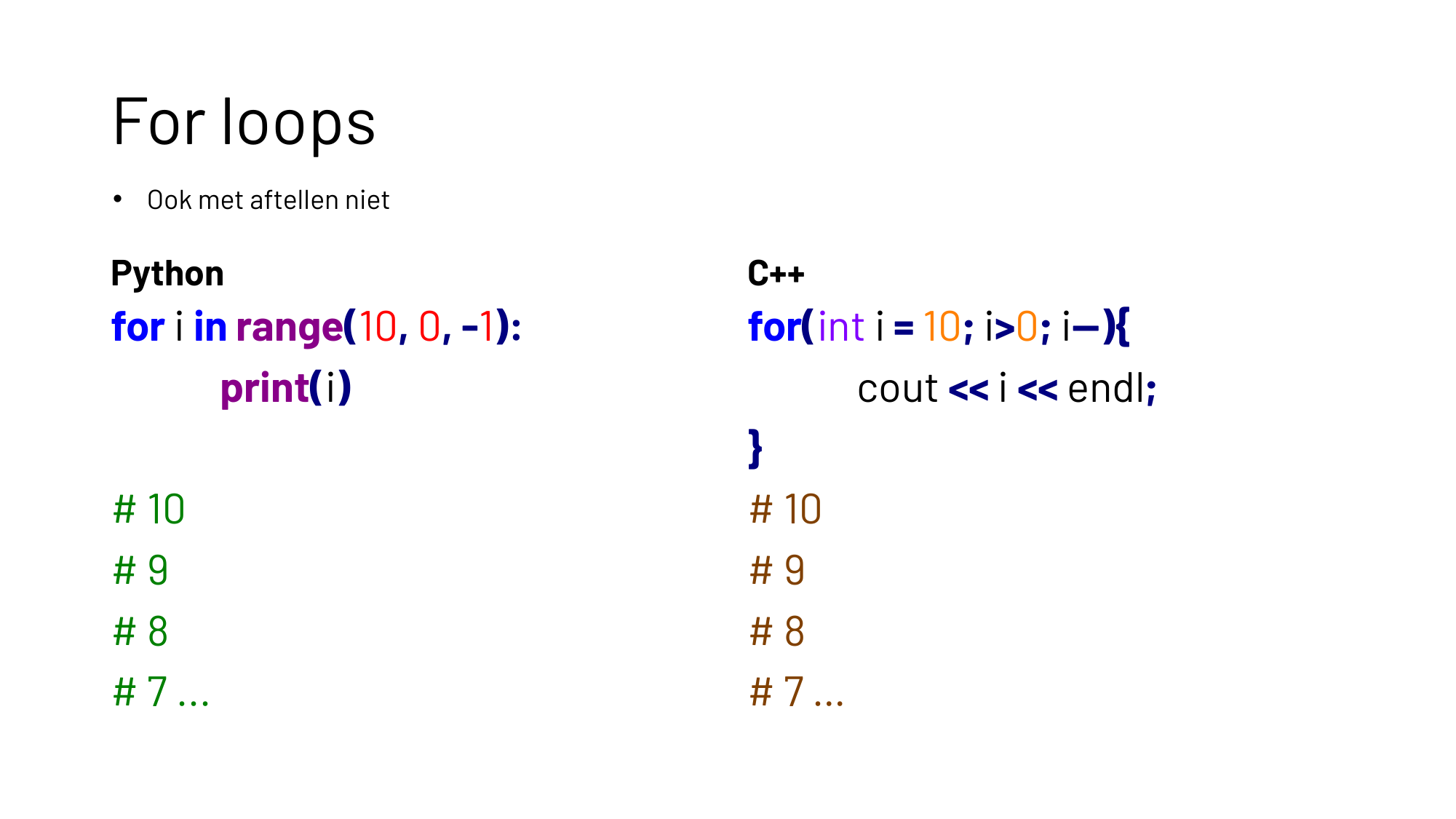

# For loops
Ook met aftellen niet
Python
C++
for i in range(10, 0, -1):
	print(i)

# 10
# 9
# 8
# 7 ...
for(int i = 10; i>0; i--){
	cout << i << endl;
}
# 10
# 9
# 8
# 7 …